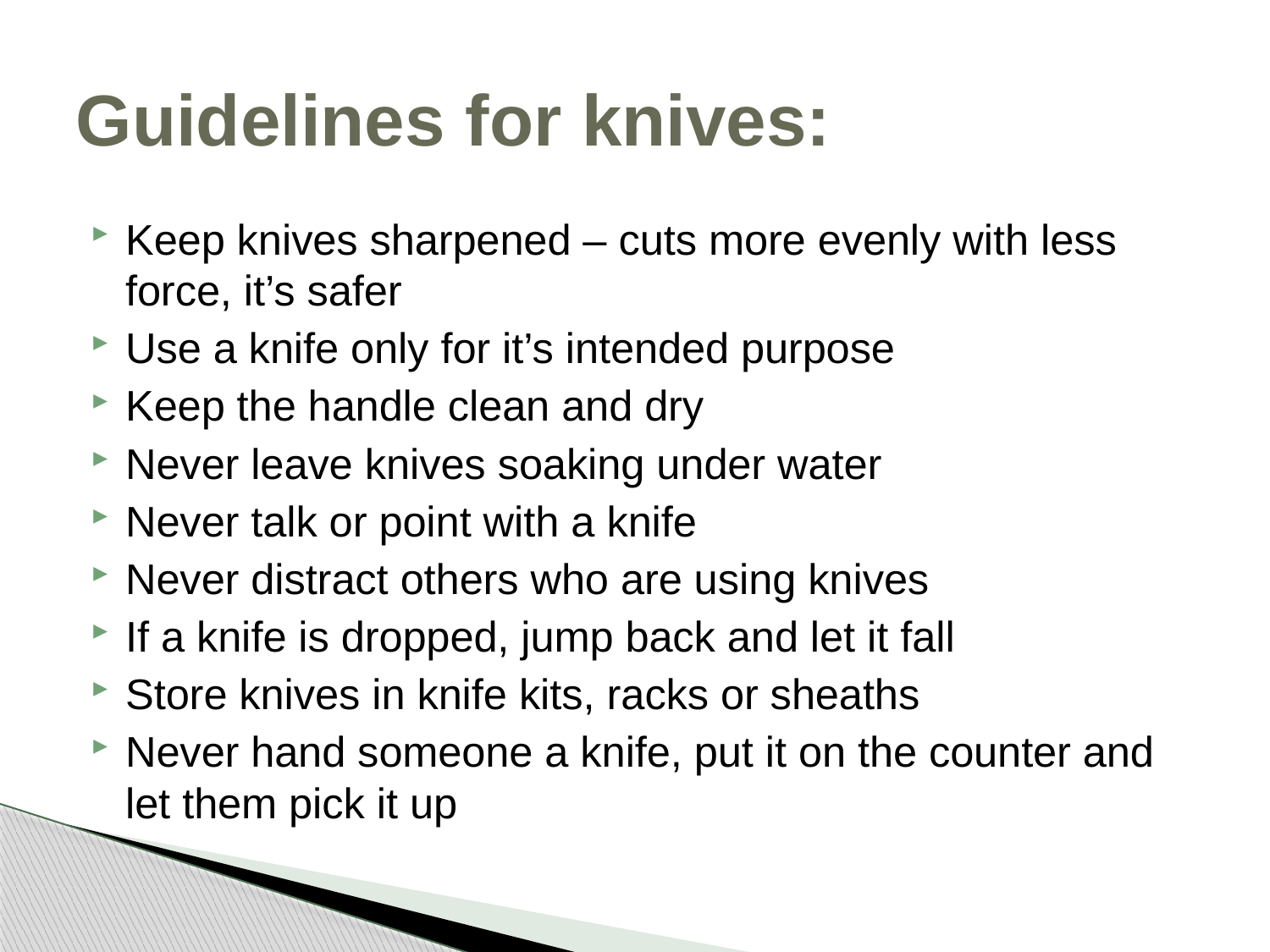

# Guidelines for knives:
Keep knives sharpened – cuts more evenly with less force, it’s safer
Use a knife only for it’s intended purpose
Keep the handle clean and dry
Never leave knives soaking under water
Never talk or point with a knife
Never distract others who are using knives
If a knife is dropped, jump back and let it fall
Store knives in knife kits, racks or sheaths
Never hand someone a knife, put it on the counter and let them pick it up